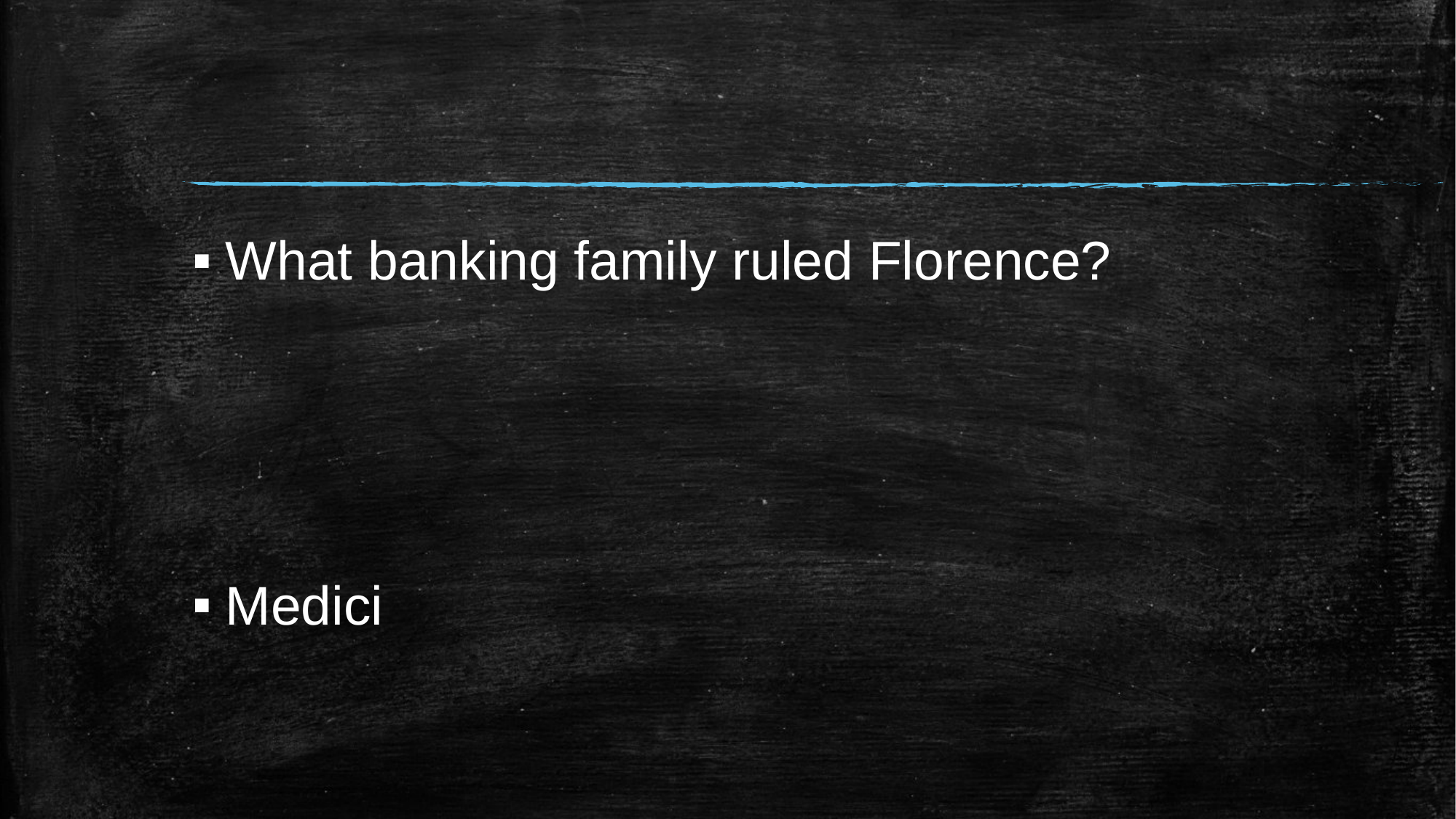

#
What banking family ruled Florence?

Medici